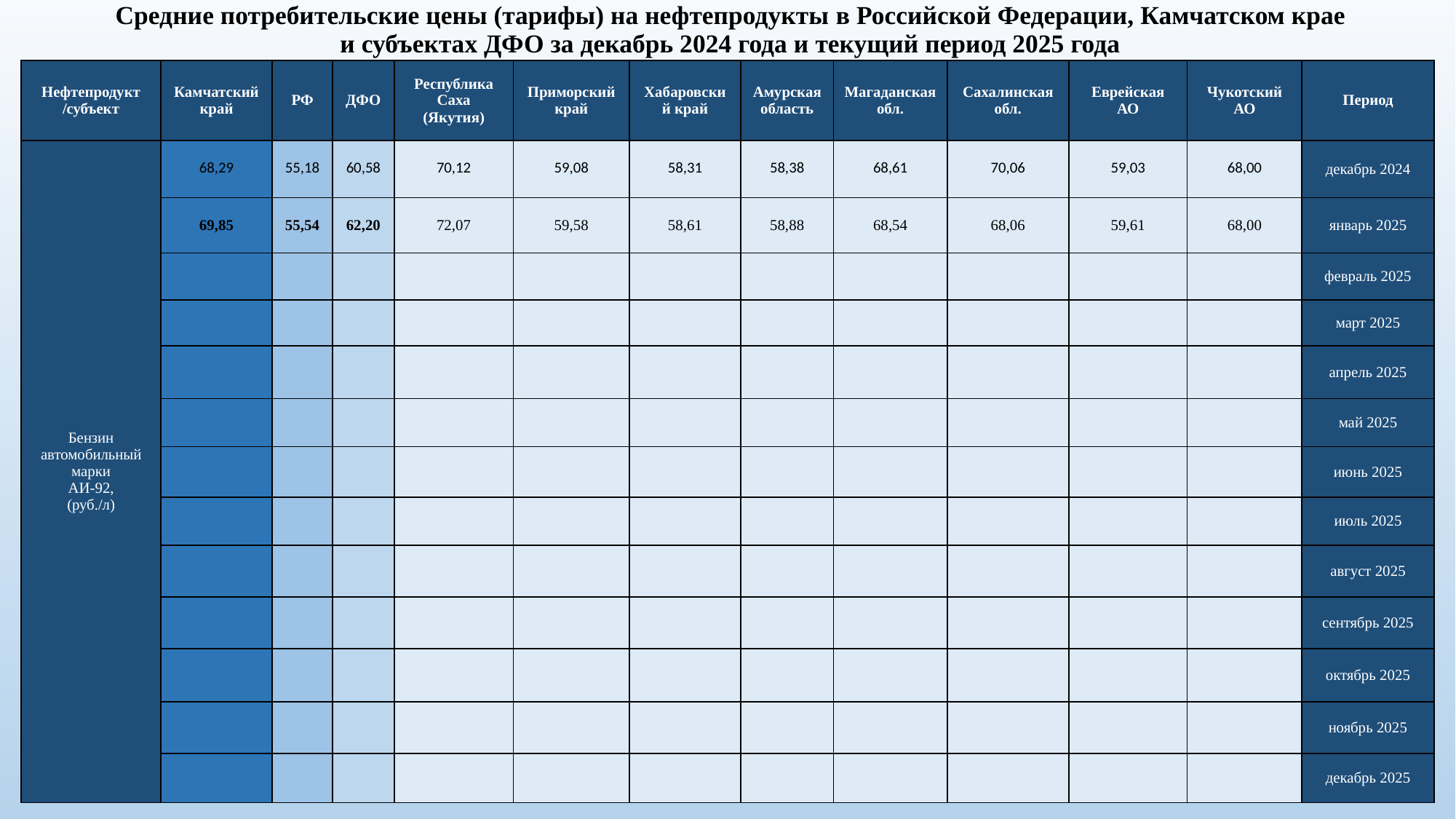

# Средние потребительские цены (тарифы) на нефтепродукты в Российской Федерации, Камчатском крае и субъектах ДФО за декабрь 2024 года и текущий период 2025 года
| Нефтепродукт /субъект | Камчатский край | РФ | ДФО | Республика Саха (Якутия) | Приморский край | Хабаровский край | Амурская область | Магаданская обл. | Сахалинская обл. | Еврейская АО | Чукотский АО | Период |
| --- | --- | --- | --- | --- | --- | --- | --- | --- | --- | --- | --- | --- |
| Бензин автомобильный марки АИ-92, (руб./л) | 68,29 | 55,18 | 60,58 | 70,12 | 59,08 | 58,31 | 58,38 | 68,61 | 70,06 | 59,03 | 68,00 | декабрь 2024 |
|  | 69,85 | 55,54 | 62,20 | 72,07 | 59,58 | 58,61 | 58,88 | 68,54 | 68,06 | 59,61 | 68,00 | январь 2025 |
|  |  |  |  |  |  |  |  |  |  |  |  | февраль 2025 |
|  |  |  |  |  |  |  |  |  |  |  |  | март 2025 |
|  |  |  |  |  |  |  |  |  |  |  |  | апрель 2025 |
|  |  |  |  |  |  |  |  |  |  |  |  | май 2025 |
|  |  |  |  |  |  |  |  |  |  |  |  | июнь 2025 |
|  |  |  |  |  |  |  |  |  |  |  |  | июль 2025 |
|  |  |  |  |  |  |  |  |  |  |  |  | август 2025 |
|  |  |  |  |  |  |  |  |  |  |  |  | сентябрь 2025 |
|  |  |  |  |  |  |  |  |  |  |  |  | октябрь 2025 |
|  |  |  |  |  |  |  |  |  |  |  |  | ноябрь 2025 |
|  |  |  |  |  |  |  |  |  |  |  |  | декабрь 2025 |